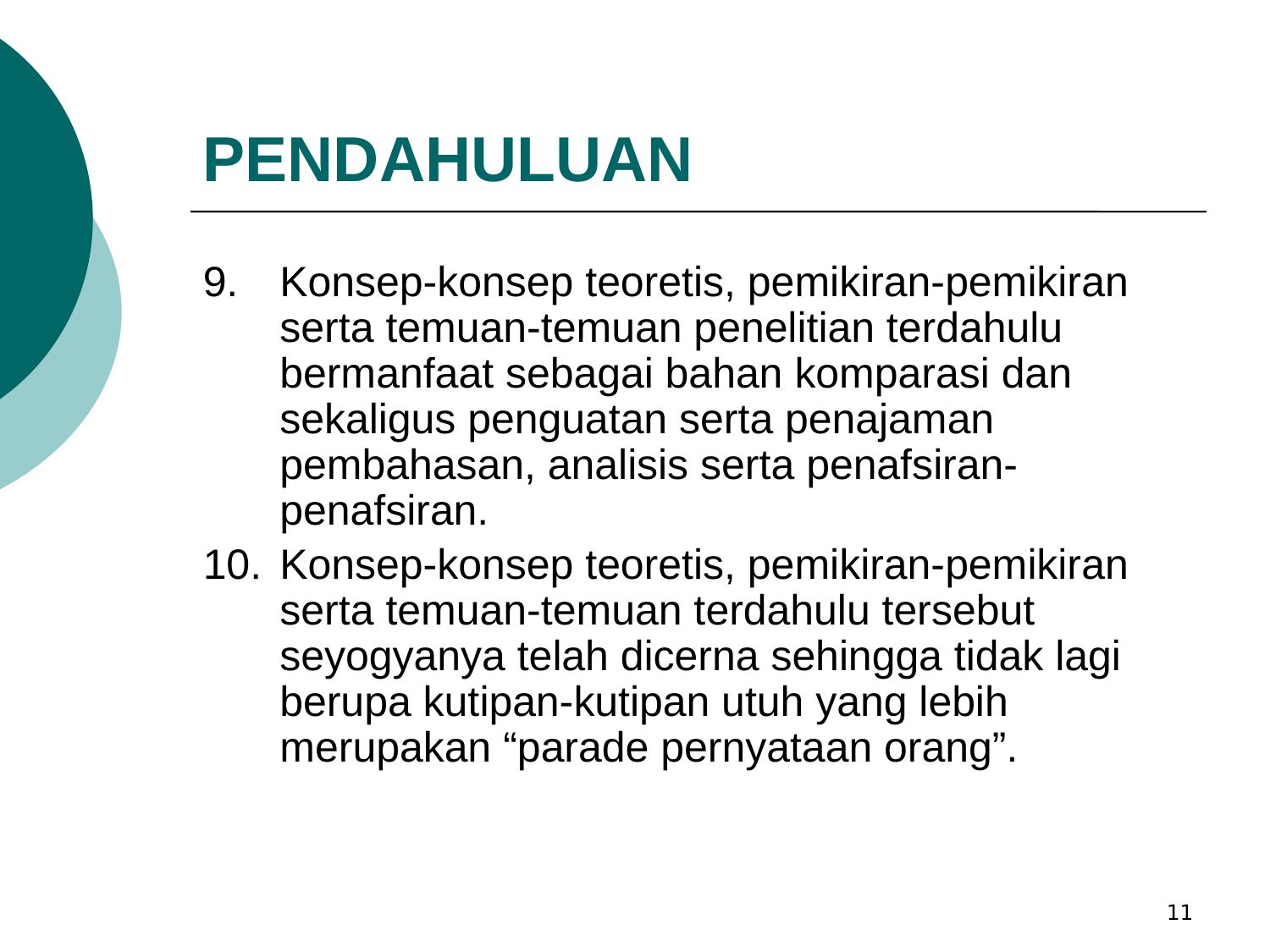

# PENDAHULUAN
Konsep-konsep teoretis, pemikiran-pemikiran serta temuan-temuan penelitian terdahulu bermanfaat sebagai bahan komparasi dan sekaligus penguatan serta penajaman pembahasan, analisis serta penafsiran-penafsiran.
Konsep-konsep teoretis, pemikiran-pemikiran serta temuan-temuan terdahulu tersebut seyogyanya telah dicerna sehingga tidak lagi berupa kutipan-kutipan utuh yang lebih merupakan “parade pernyataan orang”.

11